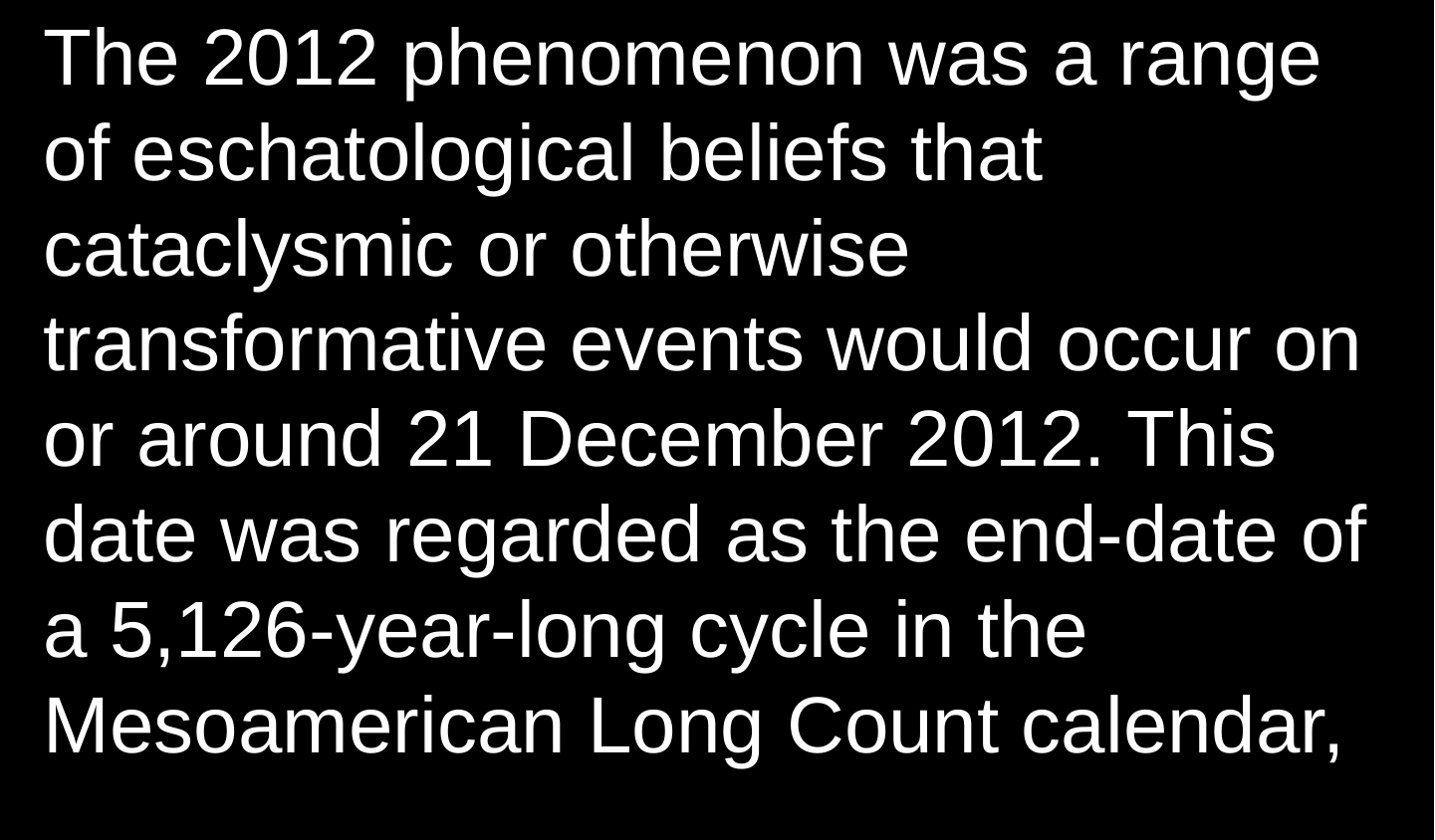

The 2012 phenomenon was a range of eschatological beliefs that cataclysmic or otherwise transformative events would occur on or around 21 December 2012. This date was regarded as the end-date of a 5,126-year-long cycle in the Mesoamerican Long Count calendar,